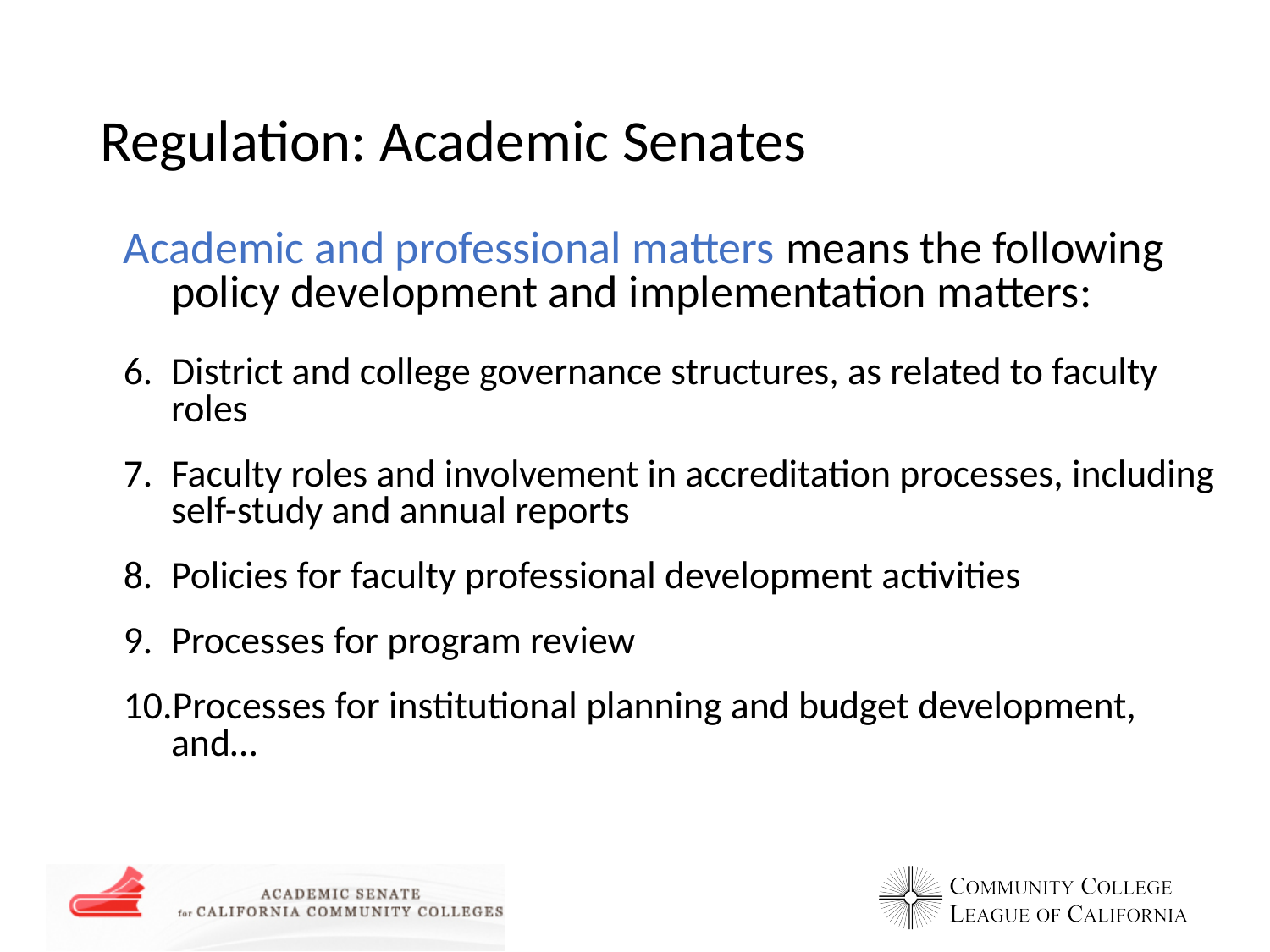

# Regulation: Academic Senates
Academic and professional matters means the following policy development and implementation matters:
District and college governance structures, as related to faculty roles
Faculty roles and involvement in accreditation processes, including self-study and annual reports
Policies for faculty professional development activities
Processes for program review
Processes for institutional planning and budget development, and…